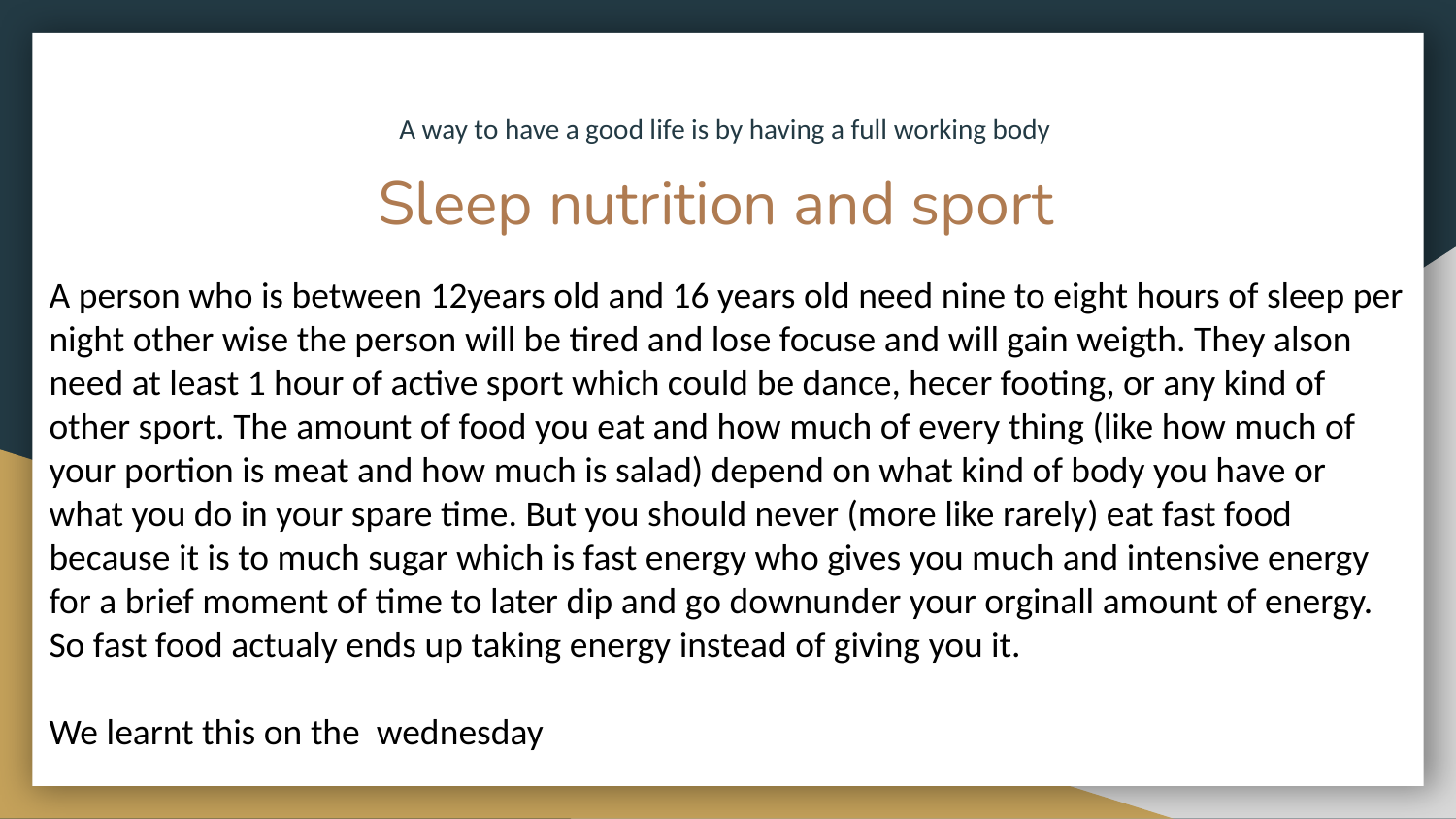

A way to have a good life is by having a full working body
# Sleep nutrition and sport
A person who is between 12years old and 16 years old need nine to eight hours of sleep per night other wise the person will be tired and lose focuse and will gain weigth. They alson need at least 1 hour of active sport which could be dance, hecer footing, or any kind of other sport. The amount of food you eat and how much of every thing (like how much of your portion is meat and how much is salad) depend on what kind of body you have or what you do in your spare time. But you should never (more like rarely) eat fast food because it is to much sugar which is fast energy who gives you much and intensive energy for a brief moment of time to later dip and go downunder your orginall amount of energy. So fast food actualy ends up taking energy instead of giving you it.

We learnt this on the  wednesday